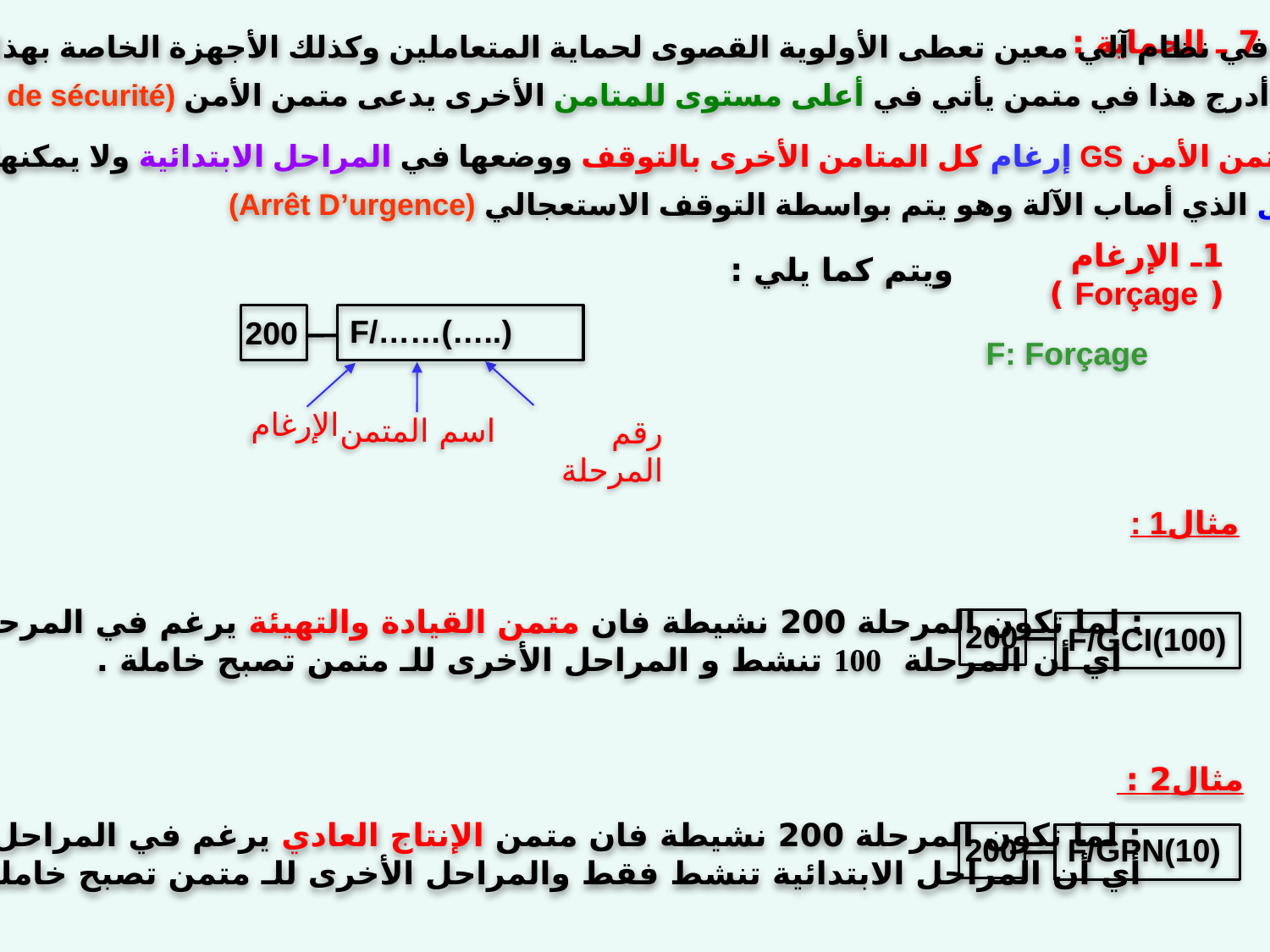

في نظام آلي معين تعطى الأولوية القصوى لحماية المتعاملين وكذلك الأجهزة الخاصة بهذا النظام حيث
أدرج هذا في متمن يأتي في أعلى مستوى للمتامن الأخرى يدعى متمن الأمن GS (Grafcet de sécurité)
7 ـ الحماية :
     ـ يستطيع متمن الأمن GS إرغام كل المتامن الأخرى بالتوقف ووضعها في المراحل الابتدائية ولا يمكنها التطور إلا إذا تم
      إصلاح الخلل الذي أصاب الآلة وهو يتم بواسطة التوقف الاستعجالي (Arrêt D’urgence)
ويتم كما يلي :
1ـ الإرغام  ( Forçage )
F/……(…..)

200

F: Forçage

 الإرغام
اسم المتمن
رقم المرحلة
مثال1 :
: لما تكون المرحلة 200 نشيطة فان متمن القيادة والتهيئة يرغم في المرحلة 100
  أي أن المرحلة  100 تنشط و المراحل الأخرى للـ متمن تصبح خاملة .

200
F/GCI(100)

مثال2 :
: لما تكون المرحلة 200 نشيطة فان متمن الإنتاج العادي يرغم في المراحل الابتدائية
أي أن المراحل الابتدائية تنشط فقط والمراحل الأخرى للـ متمن تصبح خاملة.

200
F/GPN(10)